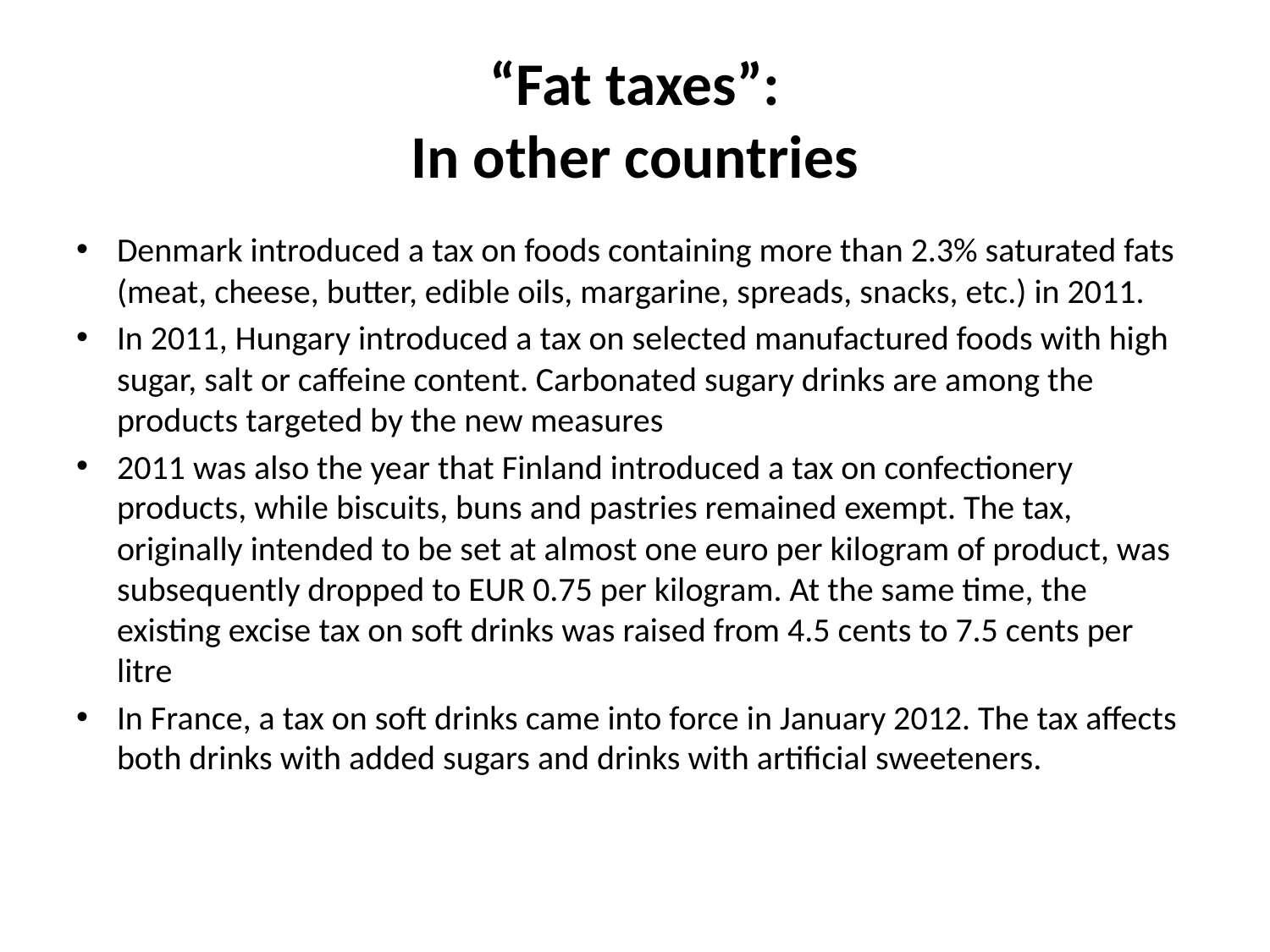

# “Fat taxes”: In other countries
Denmark introduced a tax on foods containing more than 2.3% saturated fats (meat, cheese, butter, edible oils, margarine, spreads, snacks, etc.) in 2011.
In 2011, Hungary introduced a tax on selected manufactured foods with high sugar, salt or caffeine content. Carbonated sugary drinks are among the products targeted by the new measures
2011 was also the year that Finland introduced a tax on confectionery products, while biscuits, buns and pastries remained exempt. The tax, originally intended to be set at almost one euro per kilogram of product, was subsequently dropped to EUR 0.75 per kilogram. At the same time, the existing excise tax on soft drinks was raised from 4.5 cents to 7.5 cents per litre
In France, a tax on soft drinks came into force in January 2012. The tax affects both drinks with added sugars and drinks with artificial sweeteners.